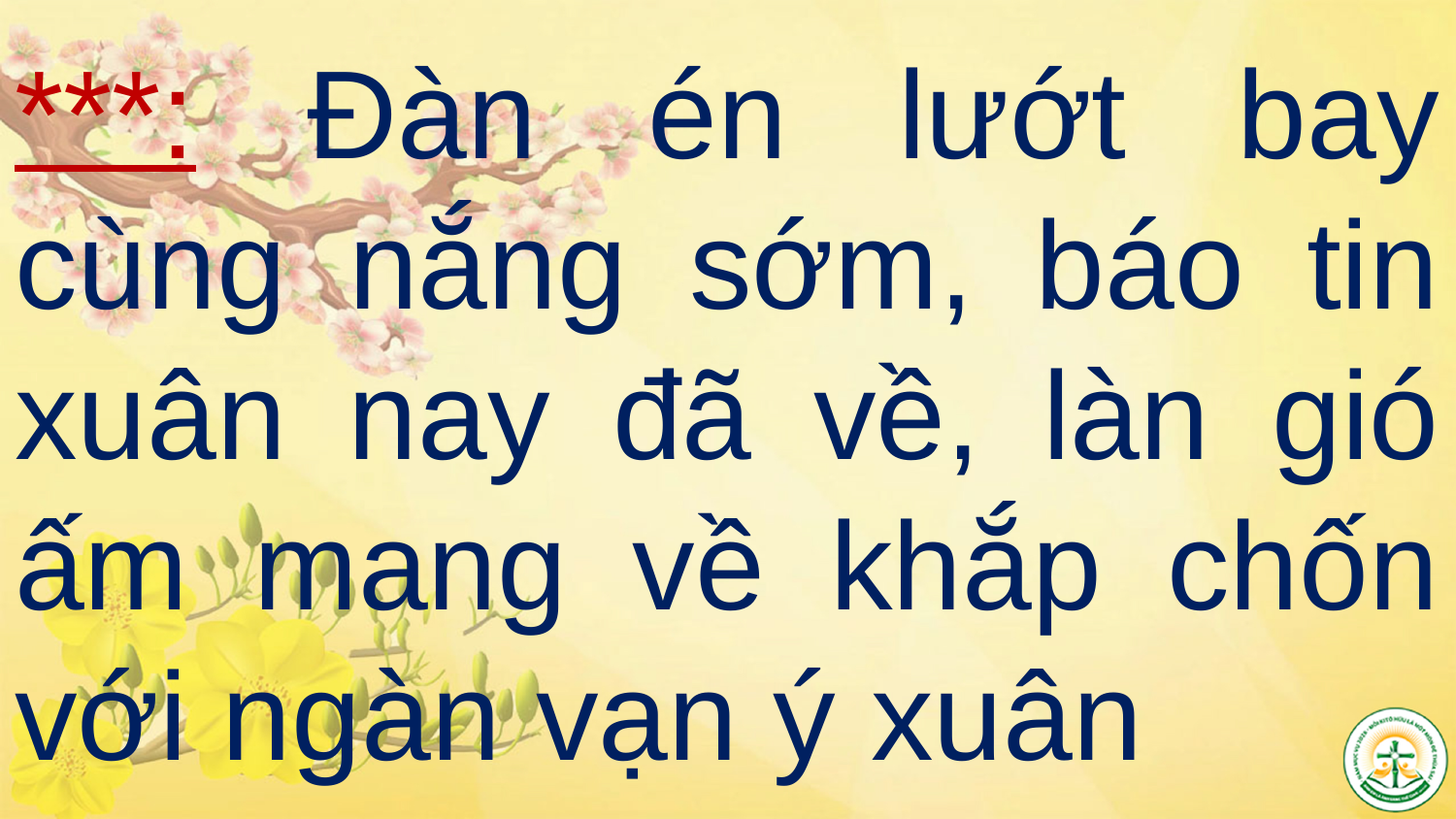

# ***: Đàn én lướt bay cùng nắng sớm, báo tin xuân nay đã về, làn gió ấm mang về khắp chốn với ngàn vạn ý xuân